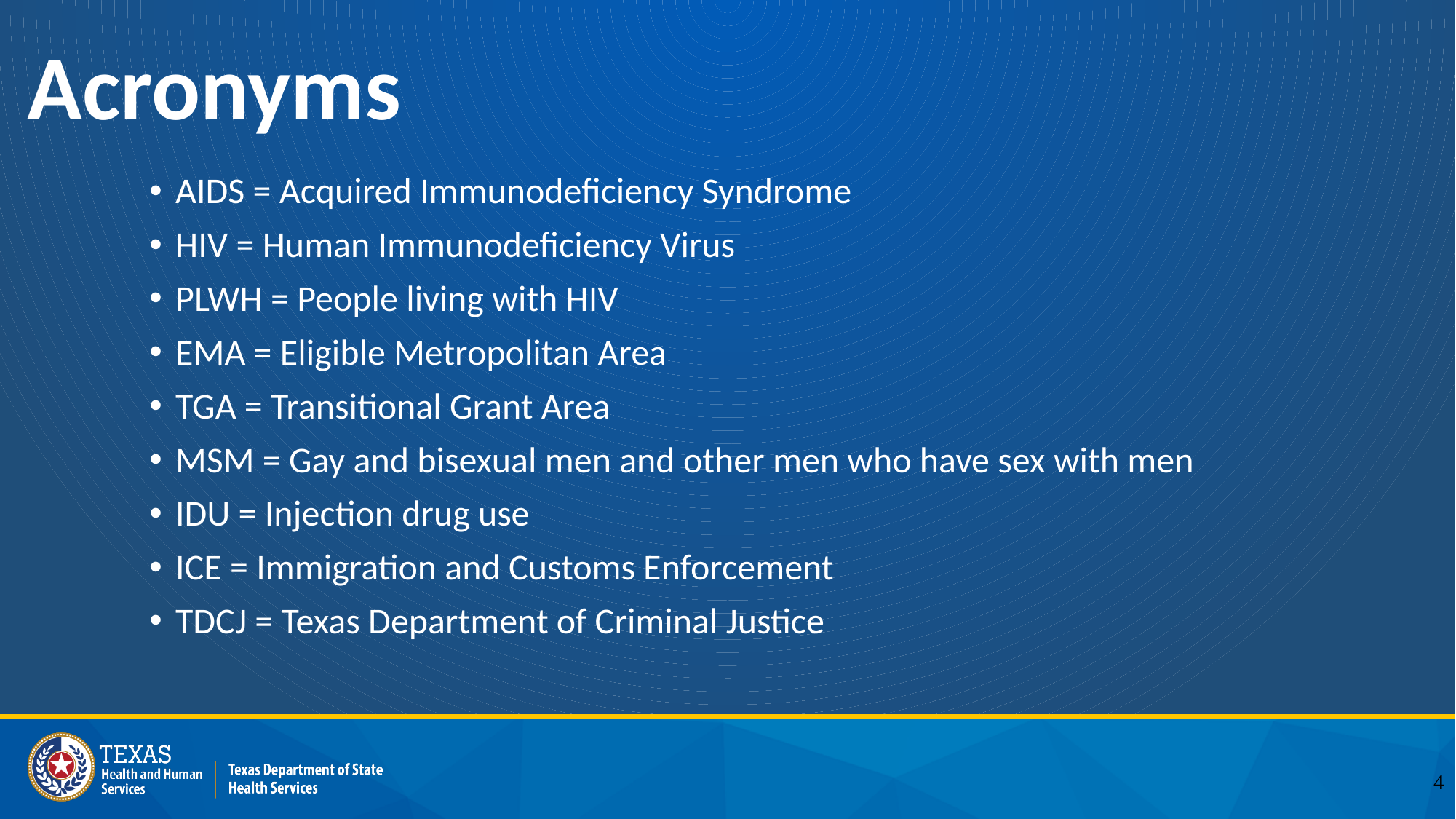

# Acronyms
AIDS = Acquired Immunodeficiency Syndrome
HIV = Human Immunodeficiency Virus
PLWH = People living with HIV
EMA = Eligible Metropolitan Area
TGA = Transitional Grant Area
MSM = Gay and bisexual men and other men who have sex with men
IDU = Injection drug use
ICE = Immigration and Customs Enforcement
TDCJ = Texas Department of Criminal Justice

4